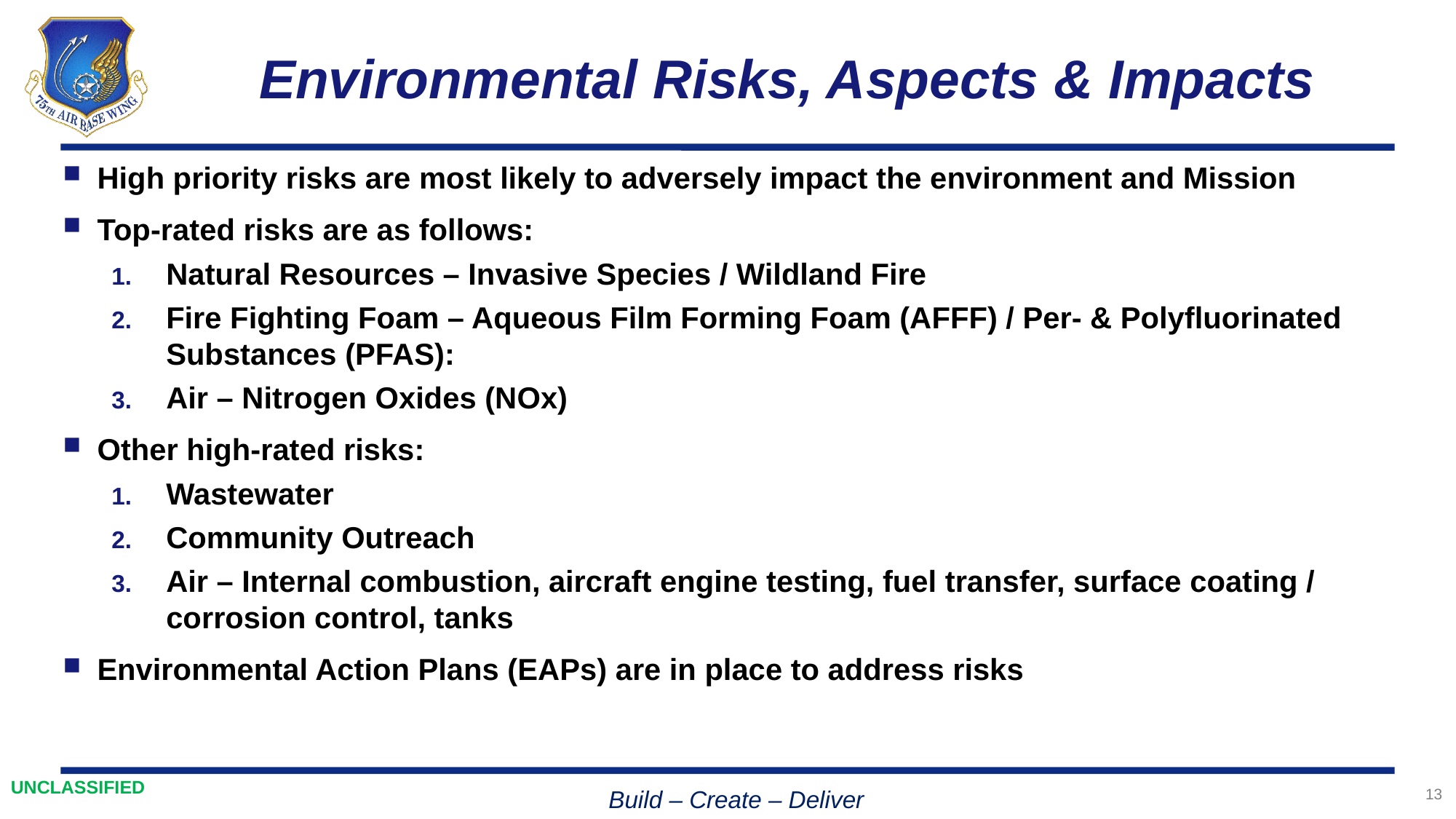

# Environmental Risks, Aspects & Impacts
High priority risks are most likely to adversely impact the environment and Mission
Top-rated risks are as follows:
Natural Resources – Invasive Species / Wildland Fire
Fire Fighting Foam – Aqueous Film Forming Foam (AFFF) / Per- & Polyfluorinated Substances (PFAS):
Air – Nitrogen Oxides (NOx)
Other high-rated risks:
Wastewater
Community Outreach
Air – Internal combustion, aircraft engine testing, fuel transfer, surface coating / corrosion control, tanks
Environmental Action Plans (EAPs) are in place to address risks
13